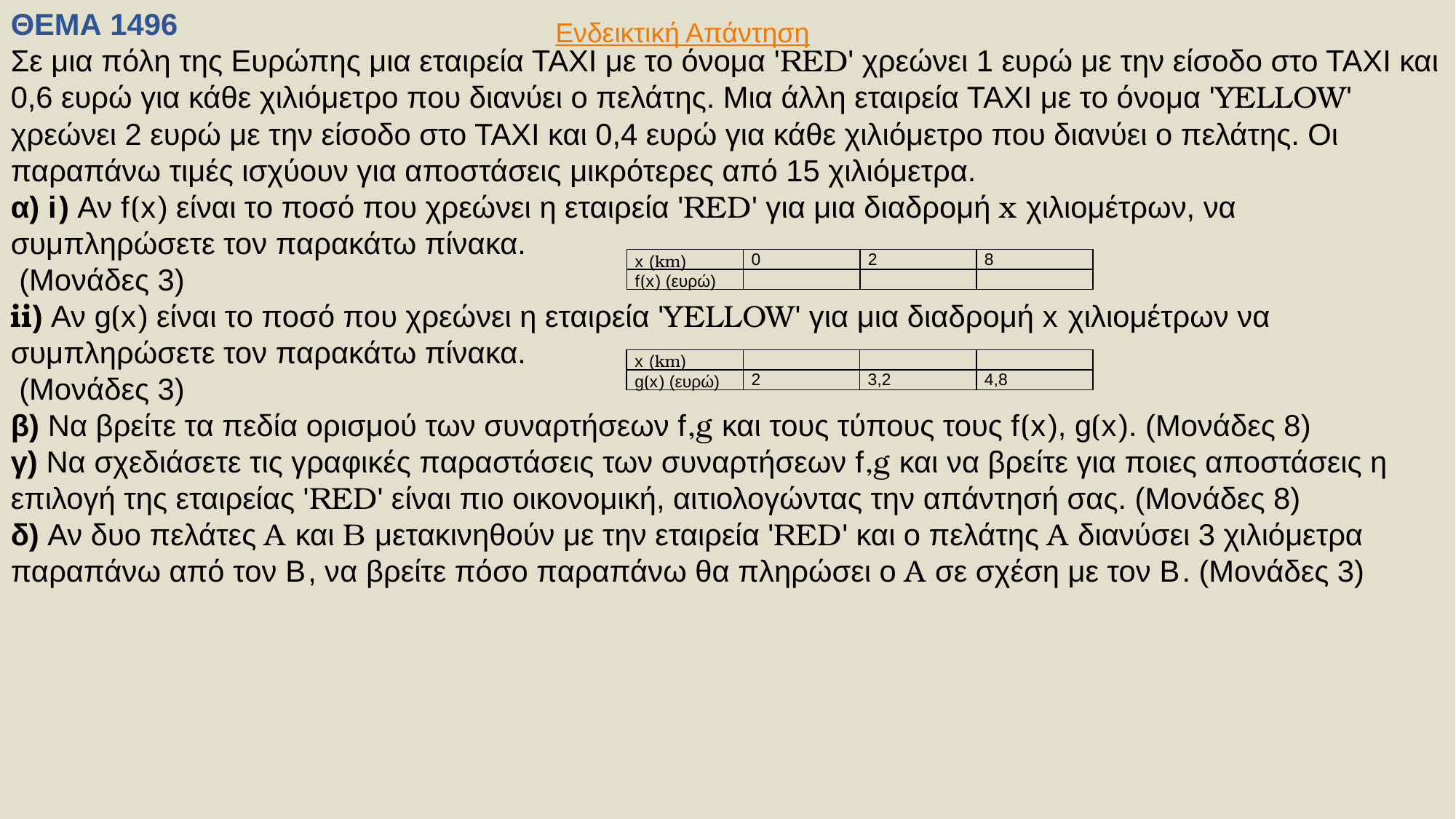

ΘΕΜΑ 1496
Σε μια πόλη της Ευρώπης μια εταιρεία ΤΑΧΙ με το όνομα 'RED' χρεώνει 1 ευρώ με την είσοδο στο ΤΑΧΙ και 0,6 ευρώ για κάθε χιλιόμετρο που διανύει ο πελάτης. Μια άλλη εταιρεία ΤΑΧΙ με το όνομα 'YELLOW' χρεώνει 2 ευρώ με την είσοδο στο ΤΑΧΙ και 0,4 ευρώ για κάθε χιλιόμετρο που διανύει ο πελάτης. Οι παραπάνω τιμές ισχύουν για αποστάσεις μικρότερες από 15 χιλιόμετρα.
α) i) Αν f(x) είναι το ποσό που χρεώνει η εταιρεία 'RED' για μια διαδρομή x χιλιομέτρων, να συμπληρώσετε τον παρακάτω πίνακα.
 (Μονάδες 3)
ii) Αν g(x) είναι το ποσό που χρεώνει η εταιρεία 'YELLOW' για μια διαδρομή x χιλιομέτρων να συμπληρώσετε τον παρακάτω πίνακα.
 (Μονάδες 3)
β) Να βρείτε τα πεδία ορισμού των συναρτήσεων f,g και τους τύπους τους f(x), g(x). (Μονάδες 8)
γ) Να σχεδιάσετε τις γραφικές παραστάσεις των συναρτήσεων f,g και να βρείτε για ποιες αποστάσεις η επιλογή της εταιρείας 'RED' είναι πιο οικονομική, αιτιολογώντας την απάντησή σας. (Μονάδες 8)
δ) Αν δυο πελάτες A και B μετακινηθούν με την εταιρεία 'RED' και ο πελάτης A διανύσει 3 χιλιόμετρα παραπάνω από τον B, να βρείτε πόσο παραπάνω θα πληρώσει ο A σε σχέση με τον B. (Μονάδες 3)
Ενδεικτική Απάντηση
| x (km) | 0 | 2 | 8 |
| --- | --- | --- | --- |
| f(x) (ευρώ) |  |  |  |
| x (km) |  |  |  |
| --- | --- | --- | --- |
| g(x) (ευρώ) | 2 | 3,2 | 4,8 |